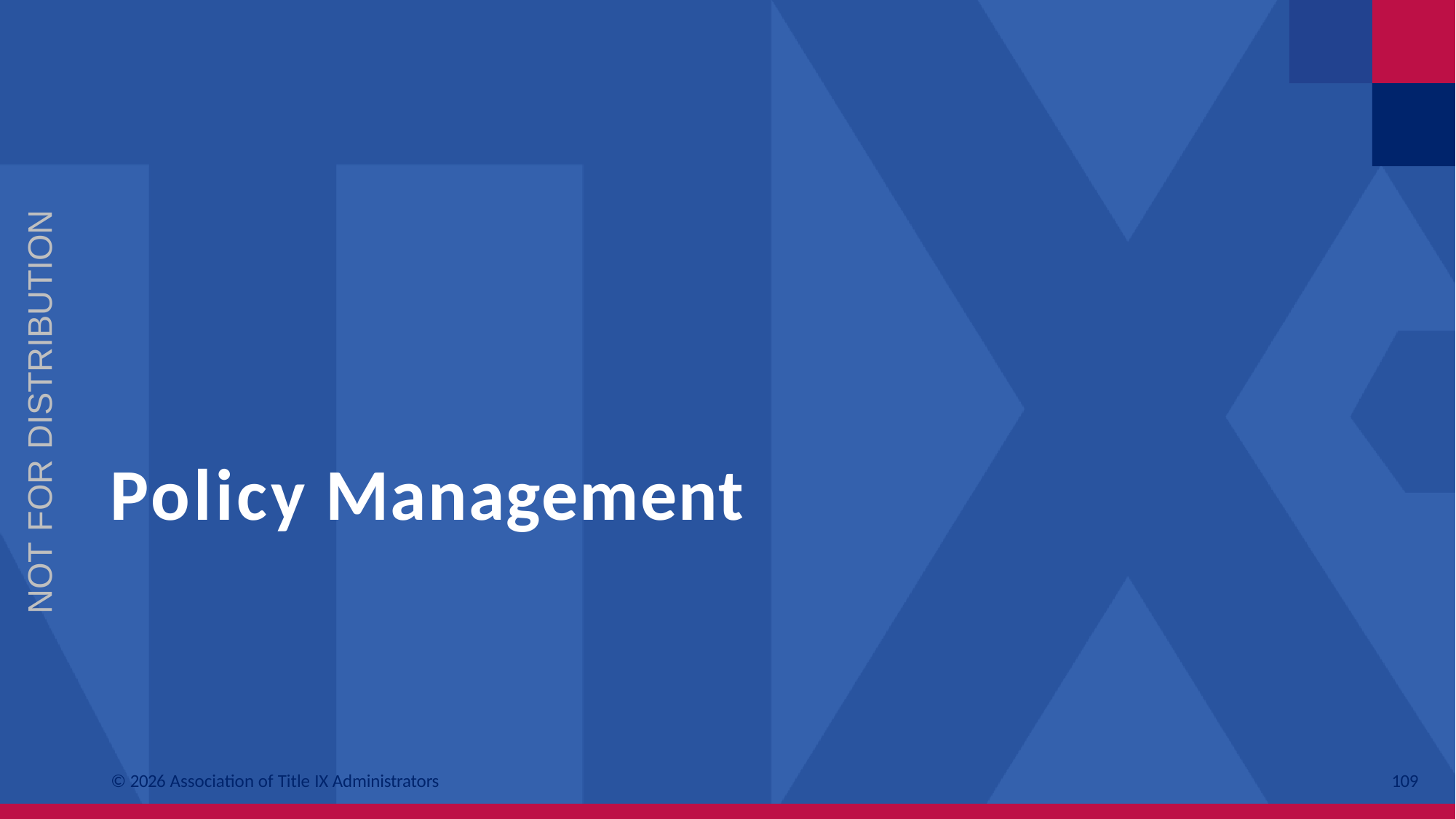

NOT FOR DISTRIBUTION
# Policy Management
© 2026 Association of Title IX Administrators
109